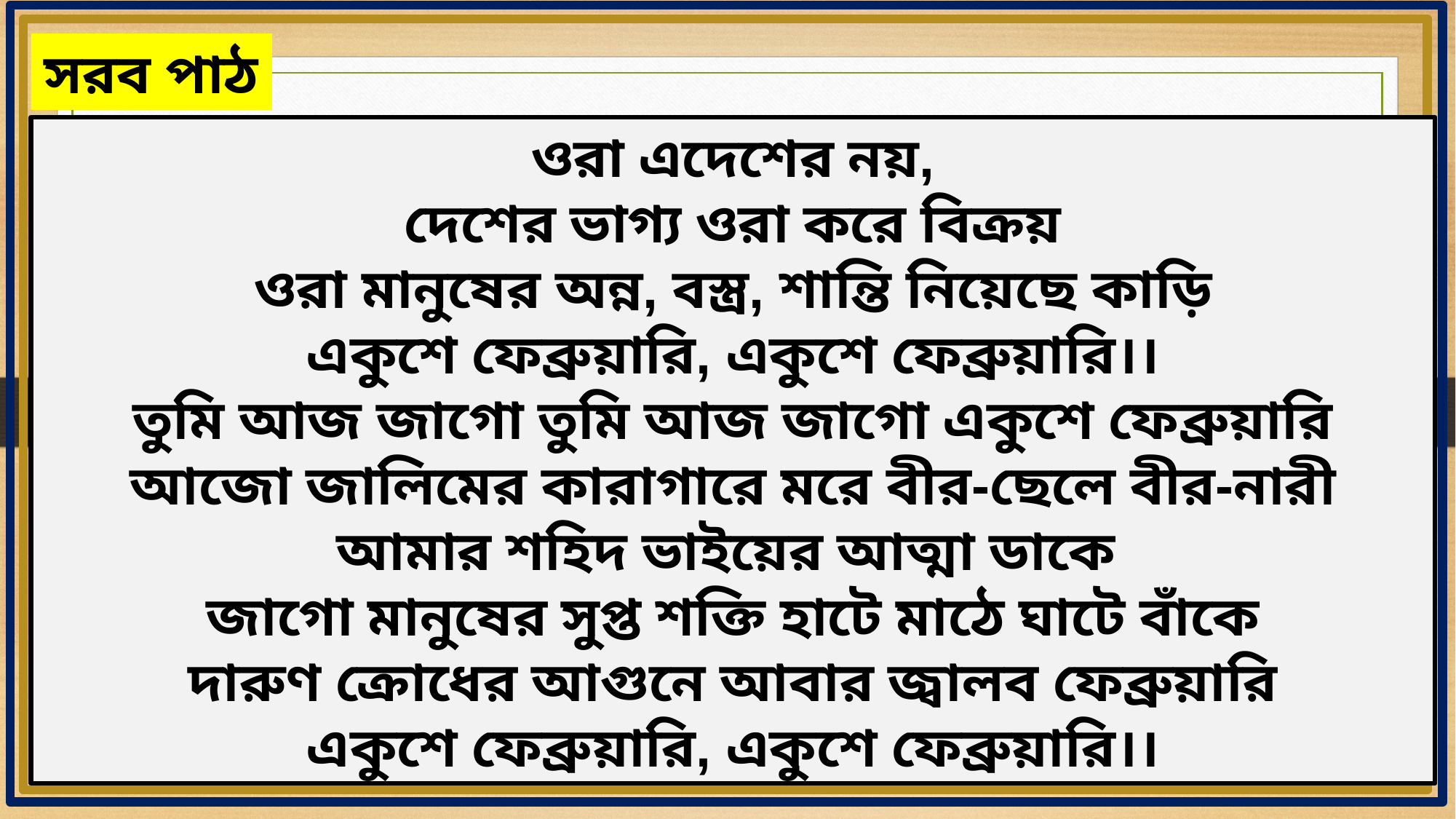

সরব পাঠ
ওরা এদেশের নয়,
দেশের ভাগ্য ওরা করে বিক্রয়
ওরা মানুষের অন্ন, বস্ত্র, শান্তি নিয়েছে কাড়ি
একুশে ফেব্রুয়ারি, একুশে ফেব্রুয়ারি।।
তুমি আজ জাগো তুমি আজ জাগো একুশে ফেব্রুয়ারি
আজো জালিমের কারাগারে মরে বীর-ছেলে বীর-নারী
আমার শহিদ ভাইয়ের আত্মা ডাকে
জাগো মানুষের সুপ্ত শক্তি হাটে মাঠে ঘাটে বাঁকে
দারুণ ক্রোধের আগুনে আবার জ্বালব ফেব্রুয়ারি
একুশে ফেব্রুয়ারি, একুশে ফেব্রুয়ারি।।